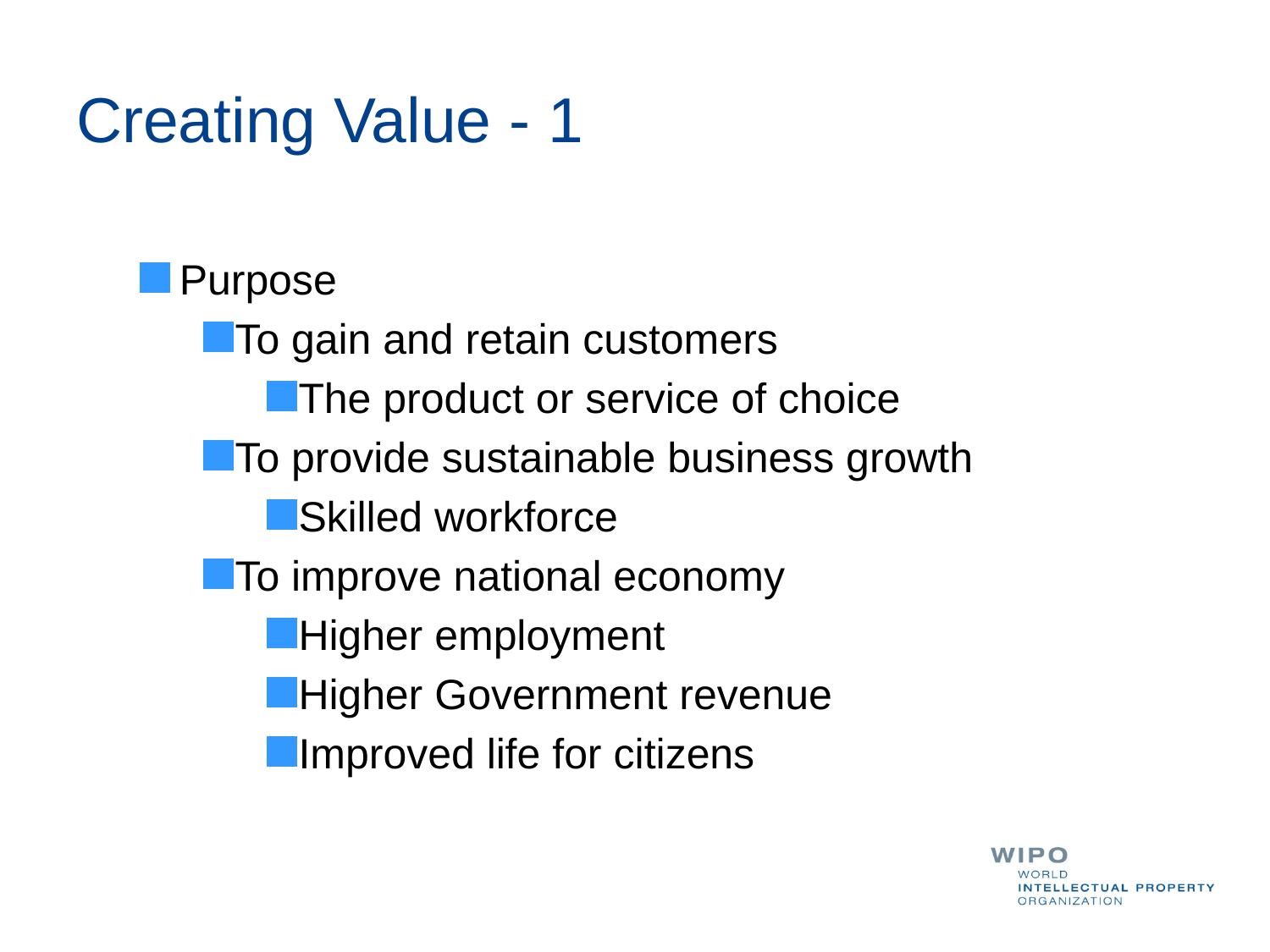

# Creating Value - 1
Purpose
To gain and retain customers
The product or service of choice
To provide sustainable business growth
Skilled workforce
To improve national economy
Higher employment
Higher Government revenue
Improved life for citizens